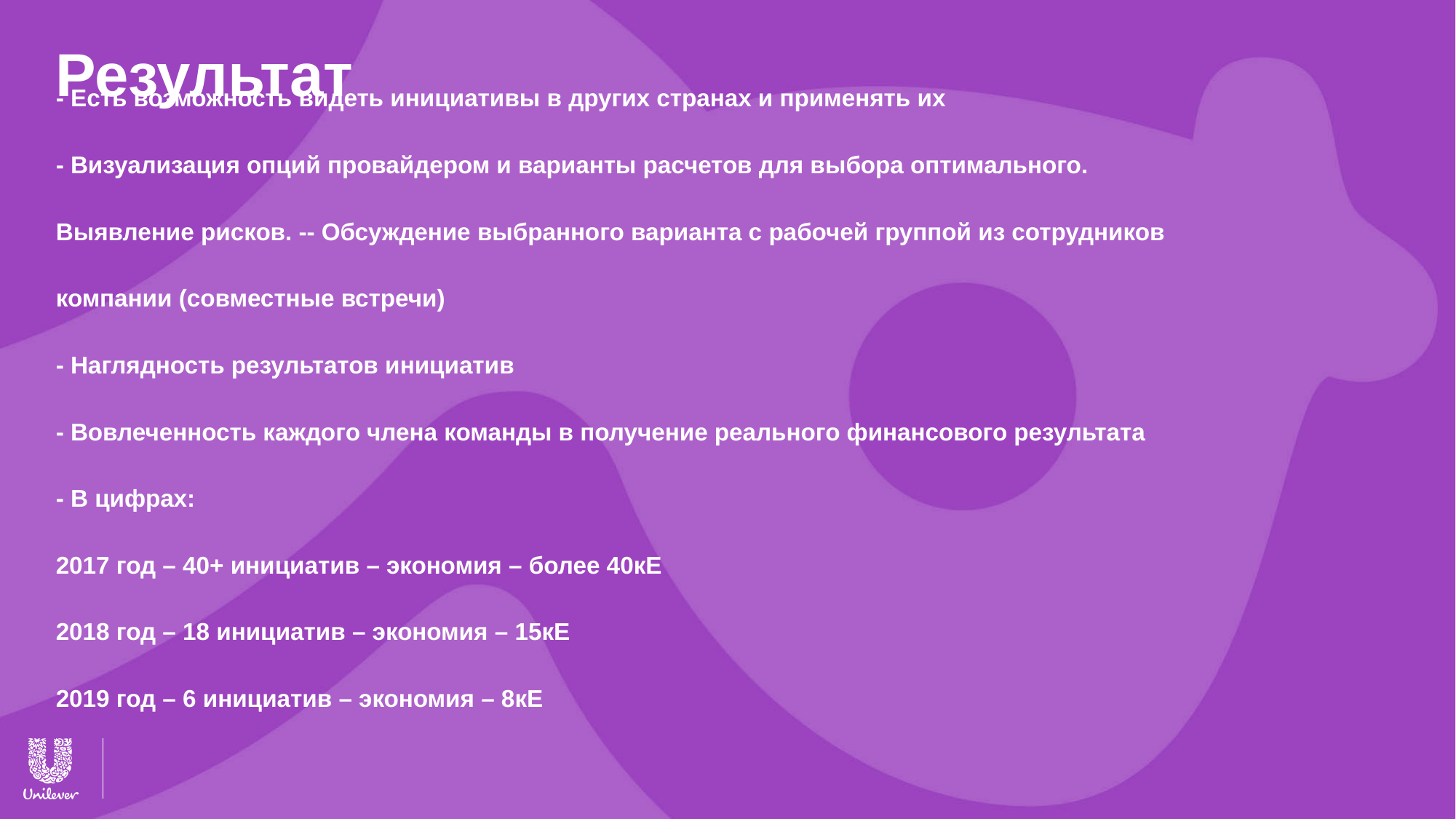

Результат
# - Есть возможность видеть инициативы в других странах и применять их - Визуализация опций провайдером и варианты расчетов для выбора оптимального. Выявление рисков. -- Обсуждение выбранного варианта с рабочей группой из сотрудников компании (совместные встречи) - Наглядность результатов инициатив - Вовлеченность каждого члена команды в получение реального финансового результата - В цифрах: 2017 год – 40+ инициатив – экономия – более 40кЕ 2018 год – 18 инициатив – экономия – 15кЕ 2019 год – 6 инициатив – экономия – 8кЕ